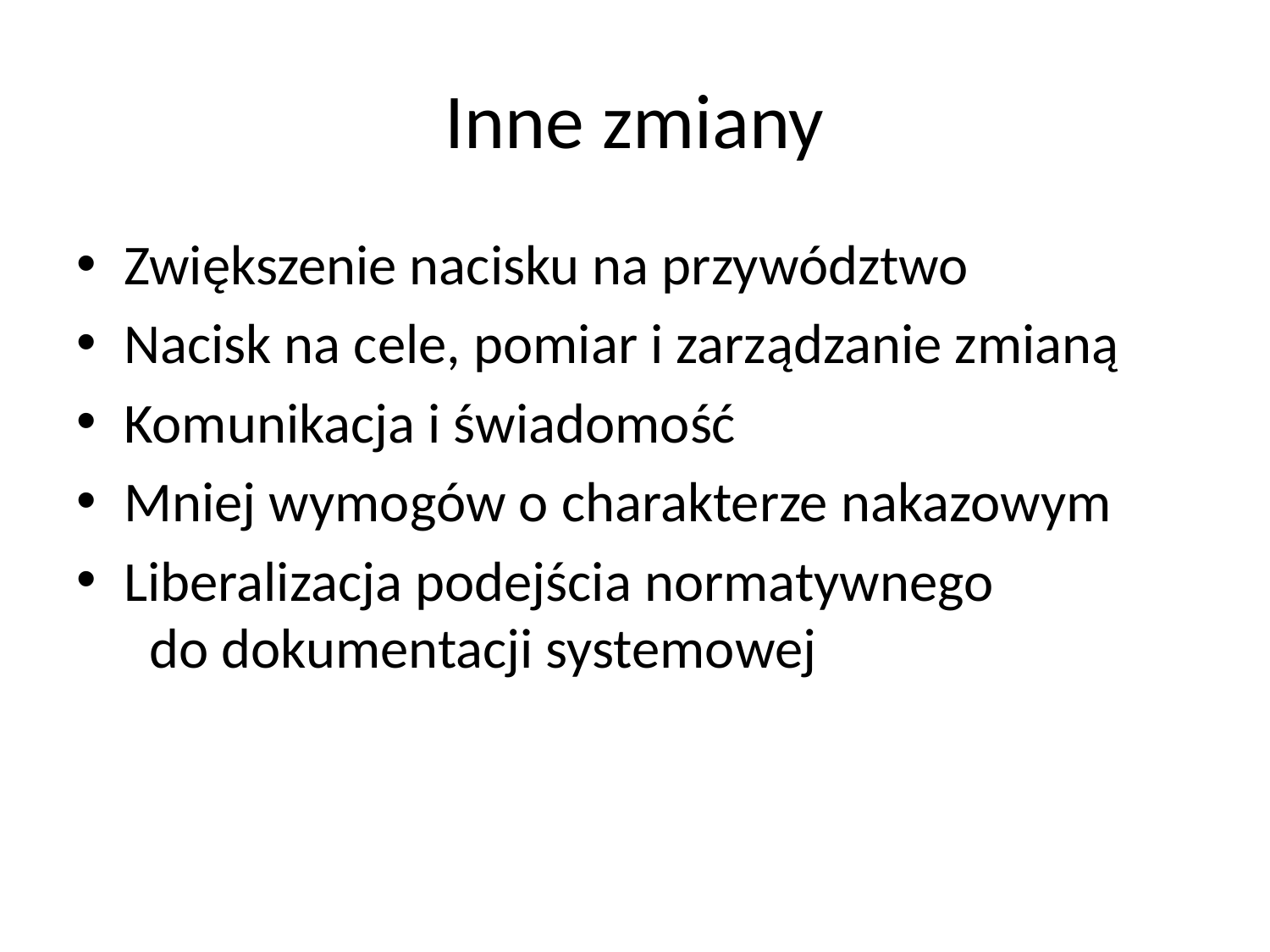

# Inne zmiany
Zwiększenie nacisku na przywództwo
Nacisk na cele, pomiar i zarządzanie zmianą
Komunikacja i świadomość
Mniej wymogów o charakterze nakazowym
Liberalizacja podejścia normatywnego                  do dokumentacji systemowej